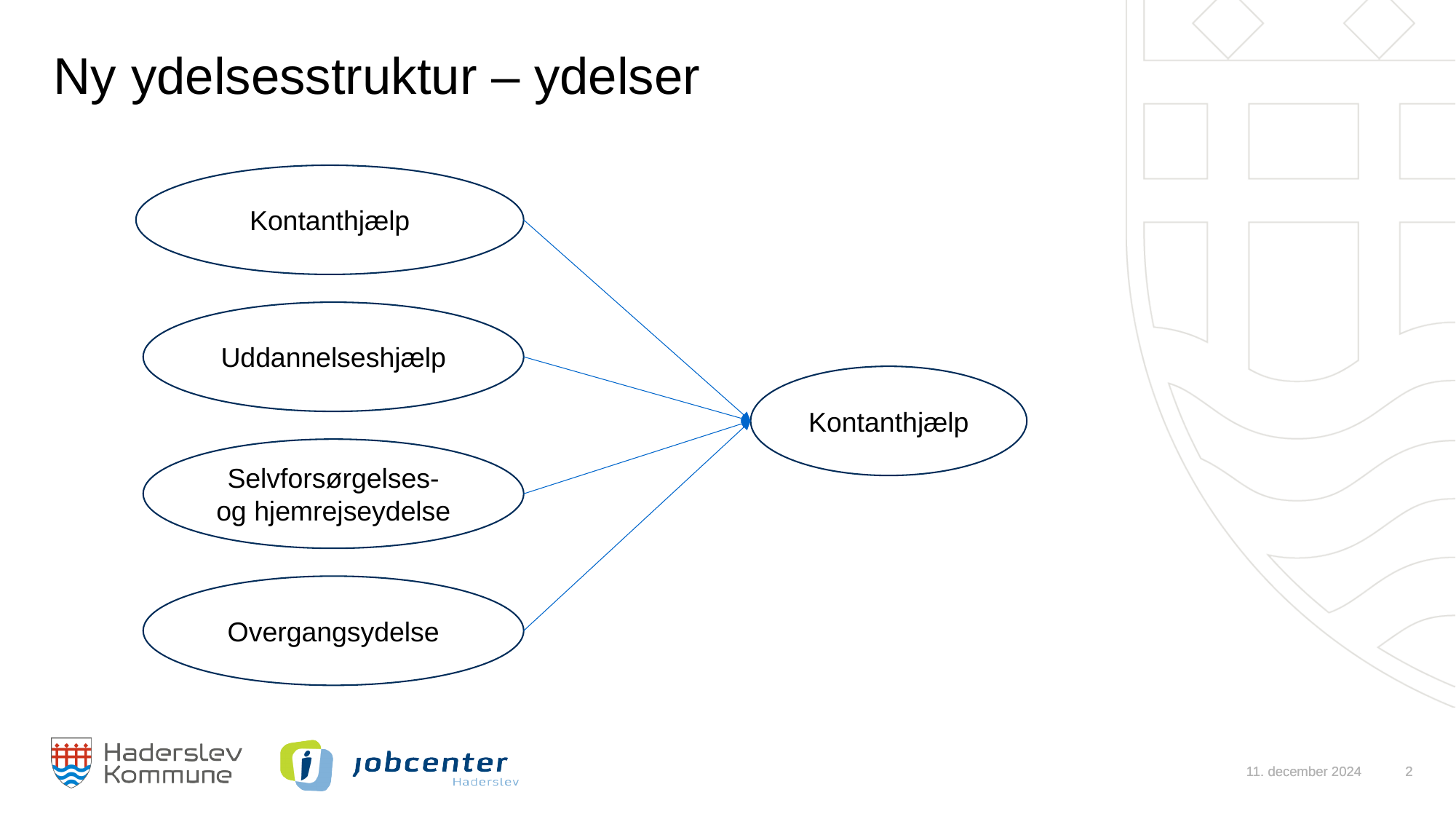

# Ny ydelsesstruktur – ydelser

Kontanthjælp
Uddannelseshjælp
Kontanthjælp
Selvforsørgelses- og hjemrejseydelse
Overgangsydelse
11. december 2024
11. december 2024
  2
  2